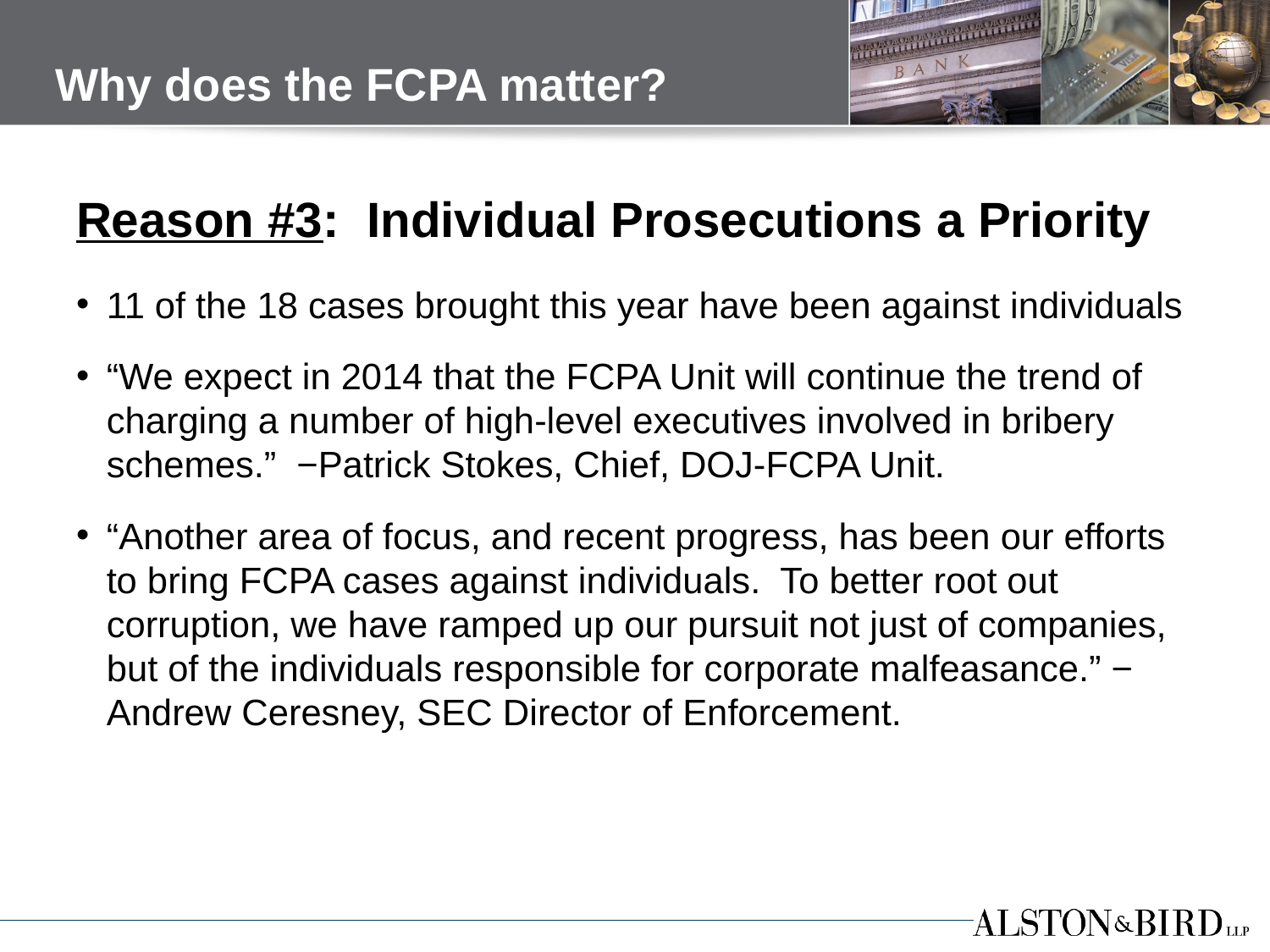

Why does the FCPA matter?
# Reason #3:  Individual Prosecutions a Priority
11 of the 18 cases brought this year have been against individuals
“We expect in 2014 that the FCPA Unit will continue the trend of charging a number of high-level executives involved in bribery schemes.”  −Patrick Stokes, Chief, DOJ-FCPA Unit.
“Another area of focus, and recent progress, has been our efforts to bring FCPA cases against individuals.  To better root out corruption, we have ramped up our pursuit not just of companies, but of the individuals responsible for corporate malfeasance.” − Andrew Ceresney, SEC Director of Enforcement.